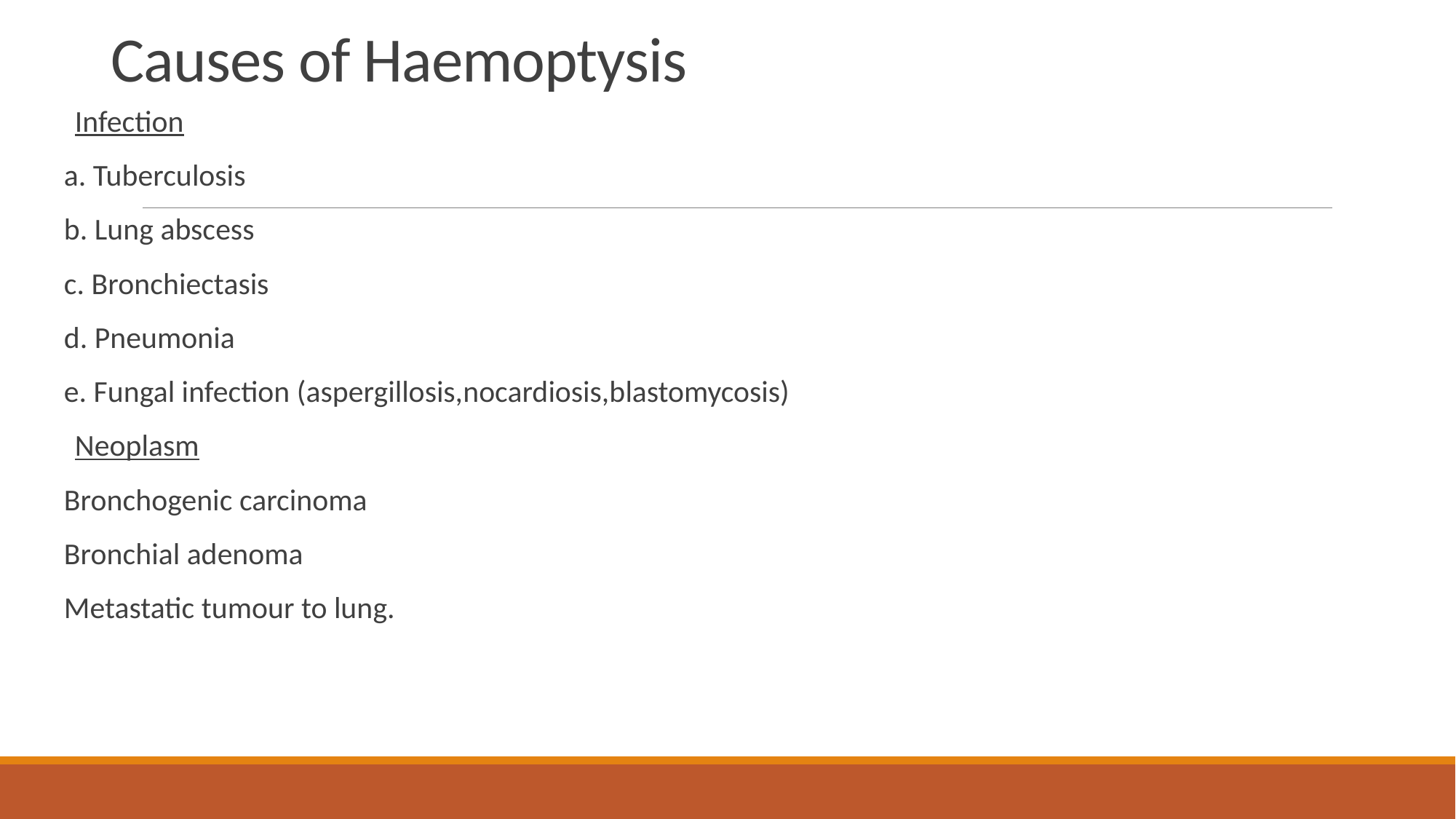

# Causes of Haemoptysis
Infection
a. Tuberculosis
b. Lung abscess
c. Bronchiectasis
d. Pneumonia
e. Fungal infection (aspergillosis,nocardiosis,blastomycosis)
Neoplasm
Bronchogenic carcinoma
Bronchial adenoma
Metastatic tumour to lung.